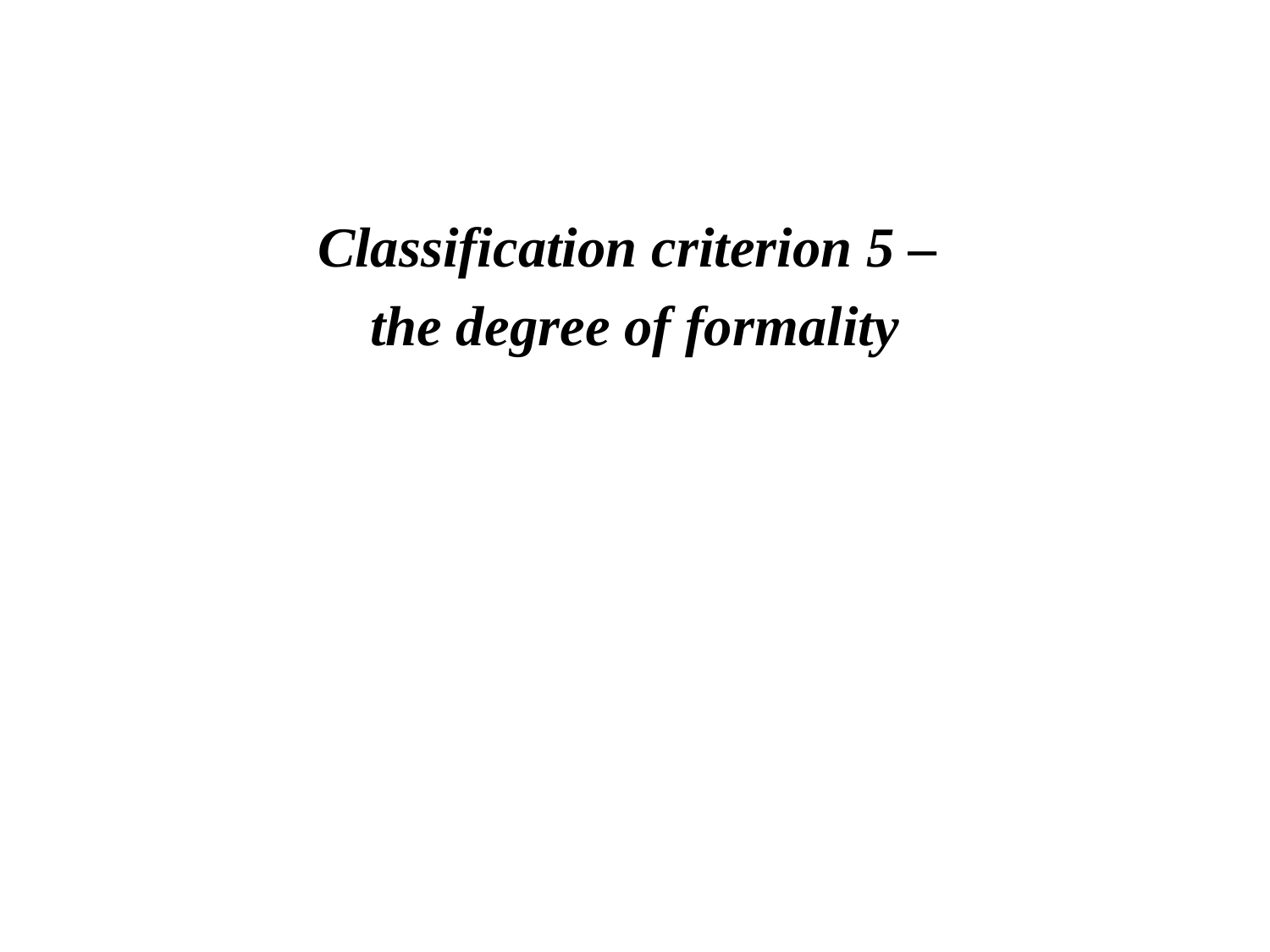

Classification criterion 5 –
the degree of formality